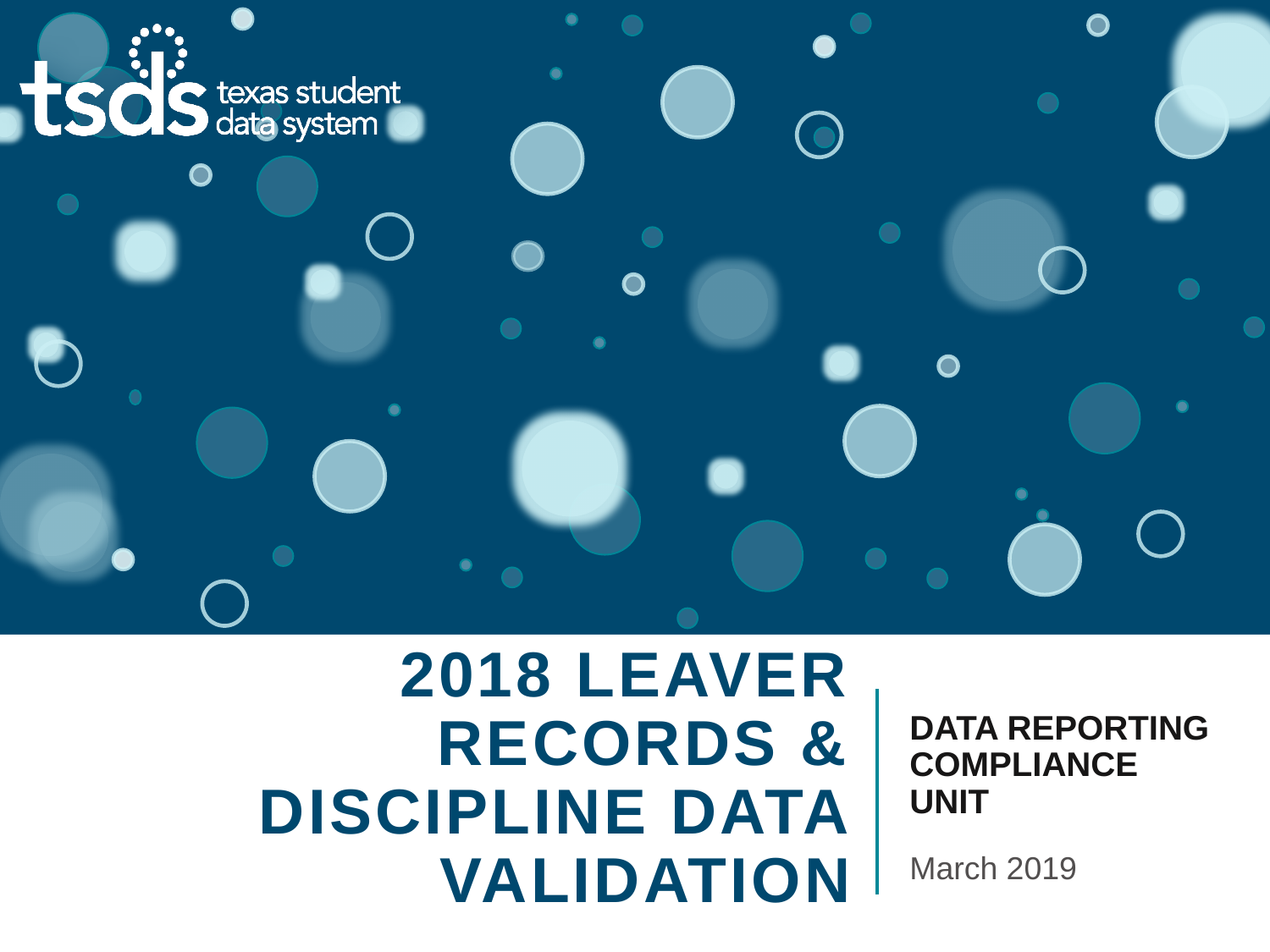

DATA REPORTING COMPLIANCE UNIT
# 2018 LEAVER RECORDS & Discipline DATA VALIDATION
March 2019